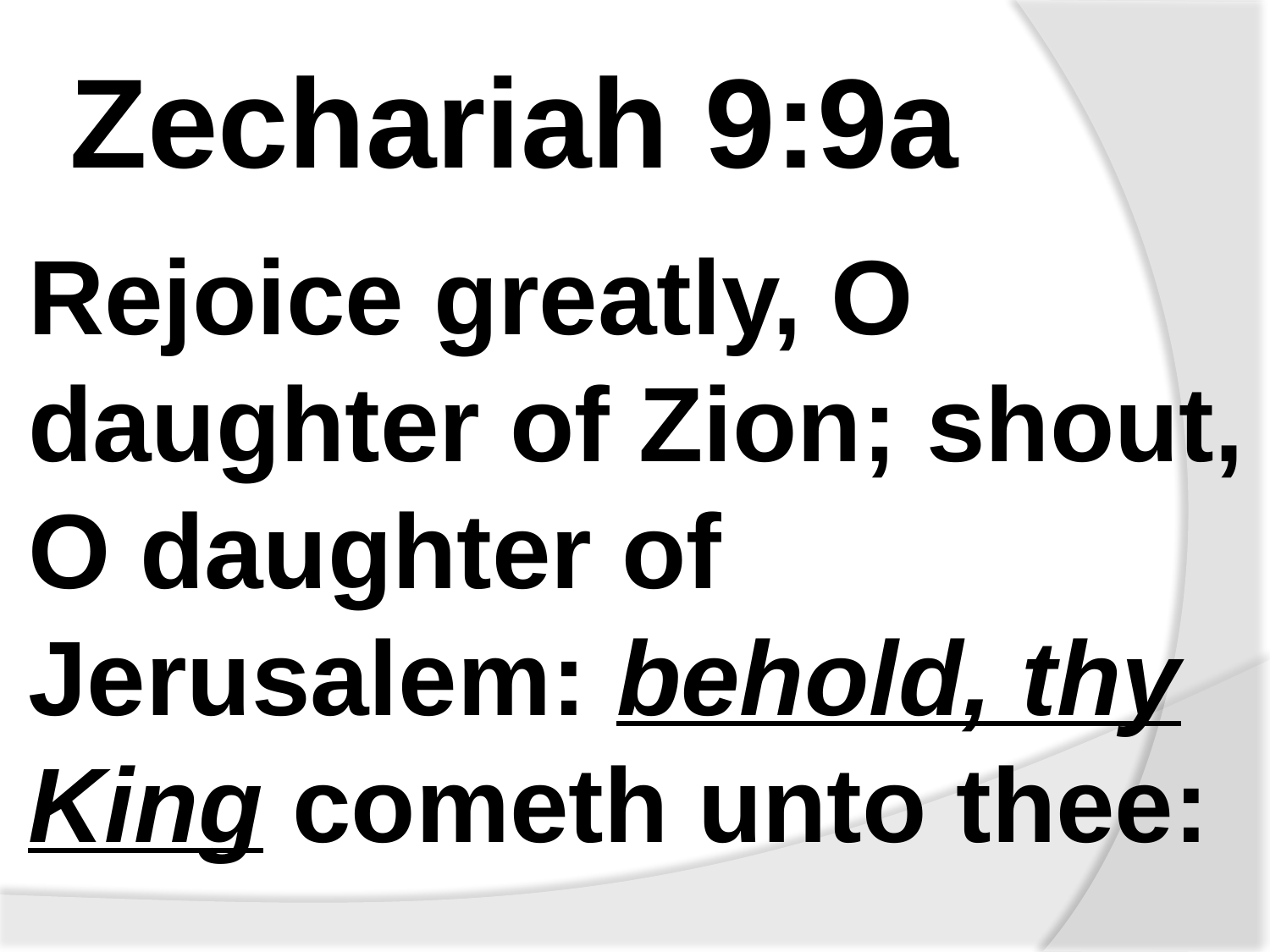

# Zechariah 9:9a
Rejoice greatly, O daughter of Zion; shout, O daughter of Jerusalem: behold, thy King cometh unto thee: